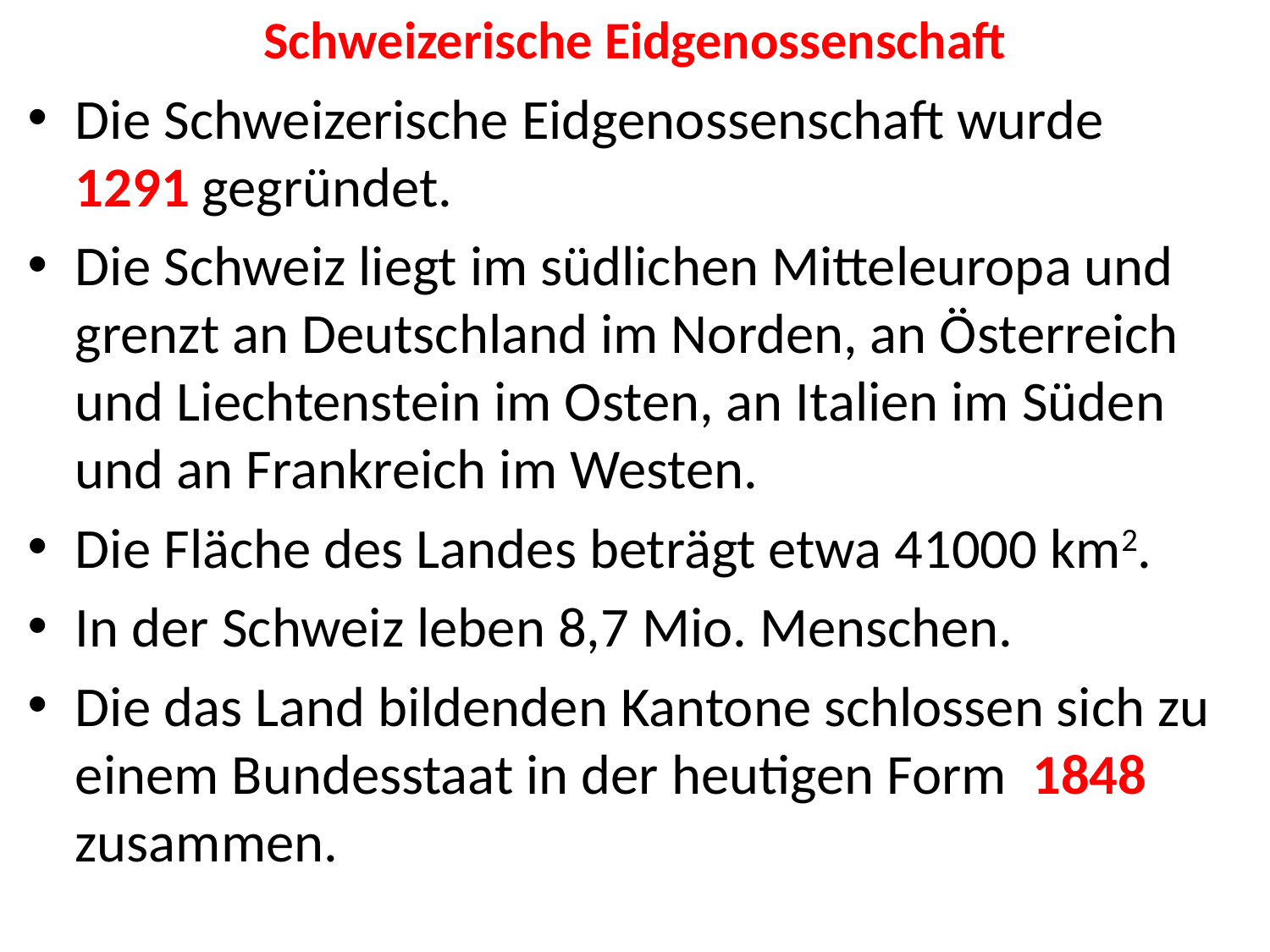

# Schweizerische Eidgenossenschaft
Die Schweizerische Eidgenossenschaft wurde  1291 gegründet.
Die Schweiz liegt im südlichen Mitteleuropa und grenzt an Deutschland im Norden, an Österreich und Liechtenstein im Osten, an Italien im Süden und an Frankreich im Westen.
Die Fläche des Landes beträgt etwa 41000 km2.
In der Schweiz leben 8,7 Mio. Menschen.
Die das Land bildenden Kantone schlossen sich zu einem Bundesstaat in der heutigen Form  1848 zusammen.